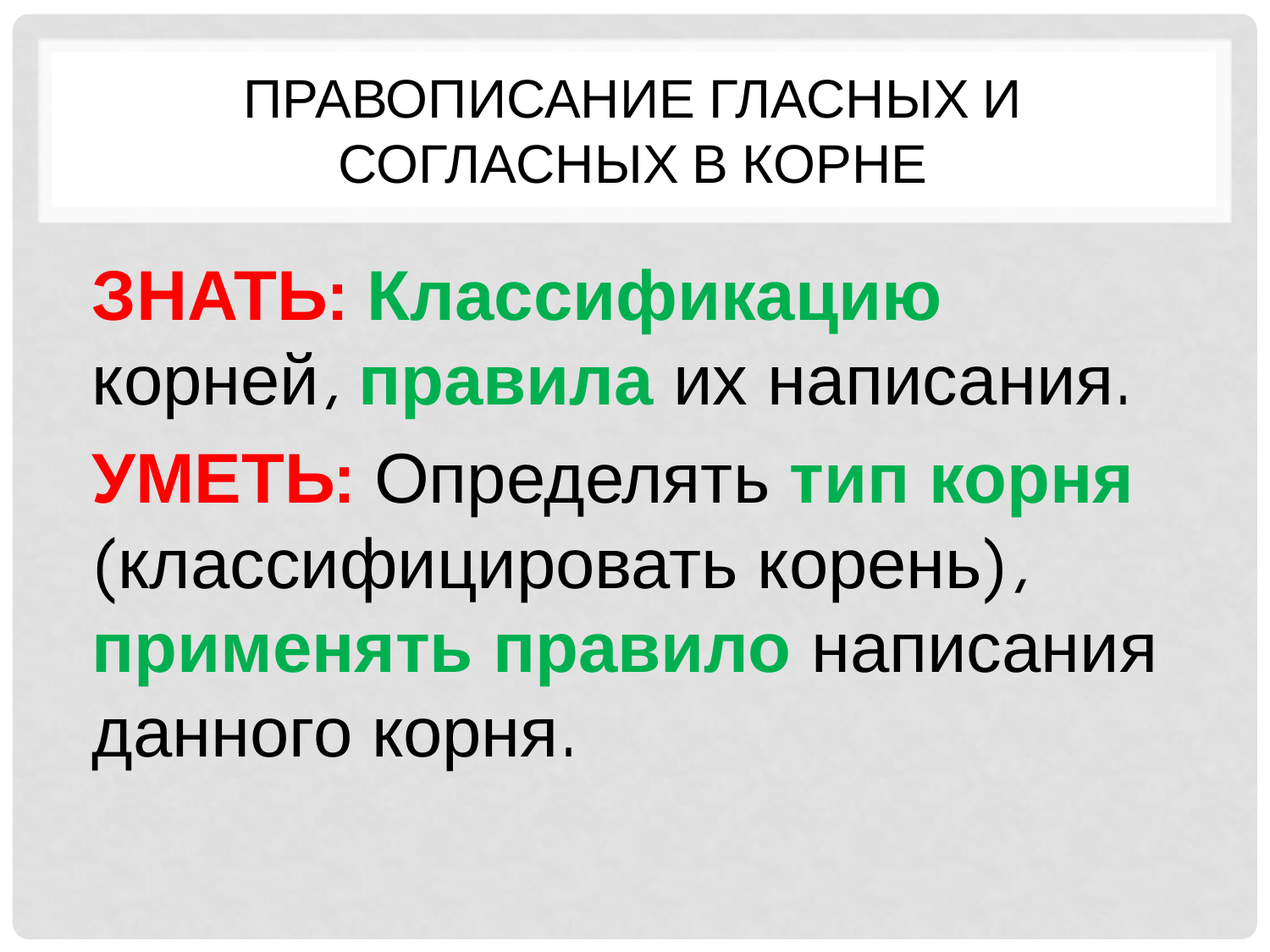

# Правописание Гласных и согласных в корне
ЗНАТЬ: Классификацию корней, правила их написания.
УМЕТЬ: Определять тип корня (классифицировать корень), применять правило написания данного корня.